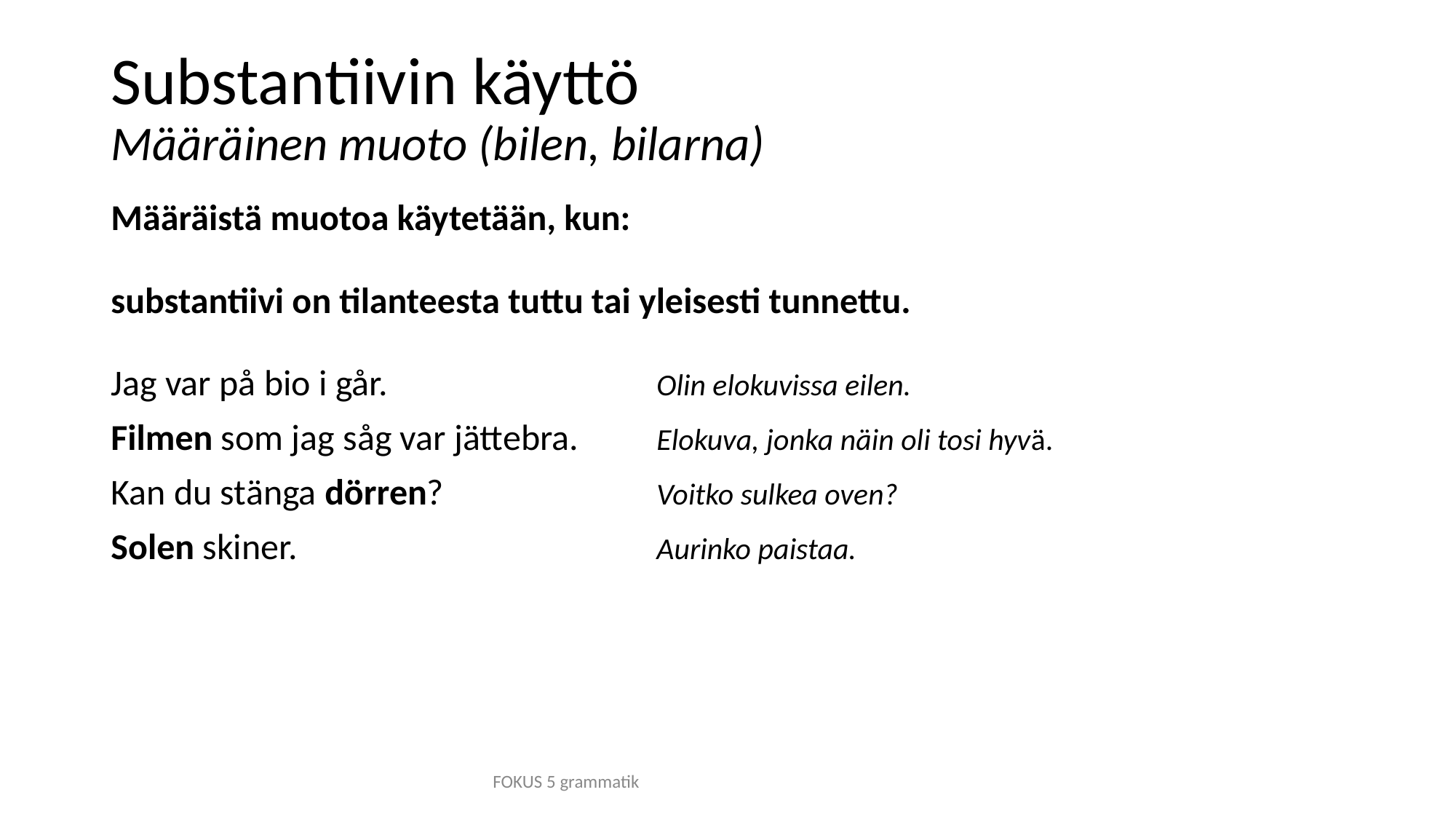

# Substantiivin käyttö Määräinen muoto (bilen, bilarna)
Määräistä muotoa käytetään, kun:

substantiivi on tilanteesta tuttu tai yleisesti tunnettu.

Jag var på bio i går. 			Olin elokuvissa eilen.
Filmen som jag såg var jättebra.	Elokuva, jonka näin oli tosi hyvä.
Kan du stänga dörren?		Voitko sulkea oven?
Solen skiner.				Aurinko paistaa.

FOKUS 5 grammatik